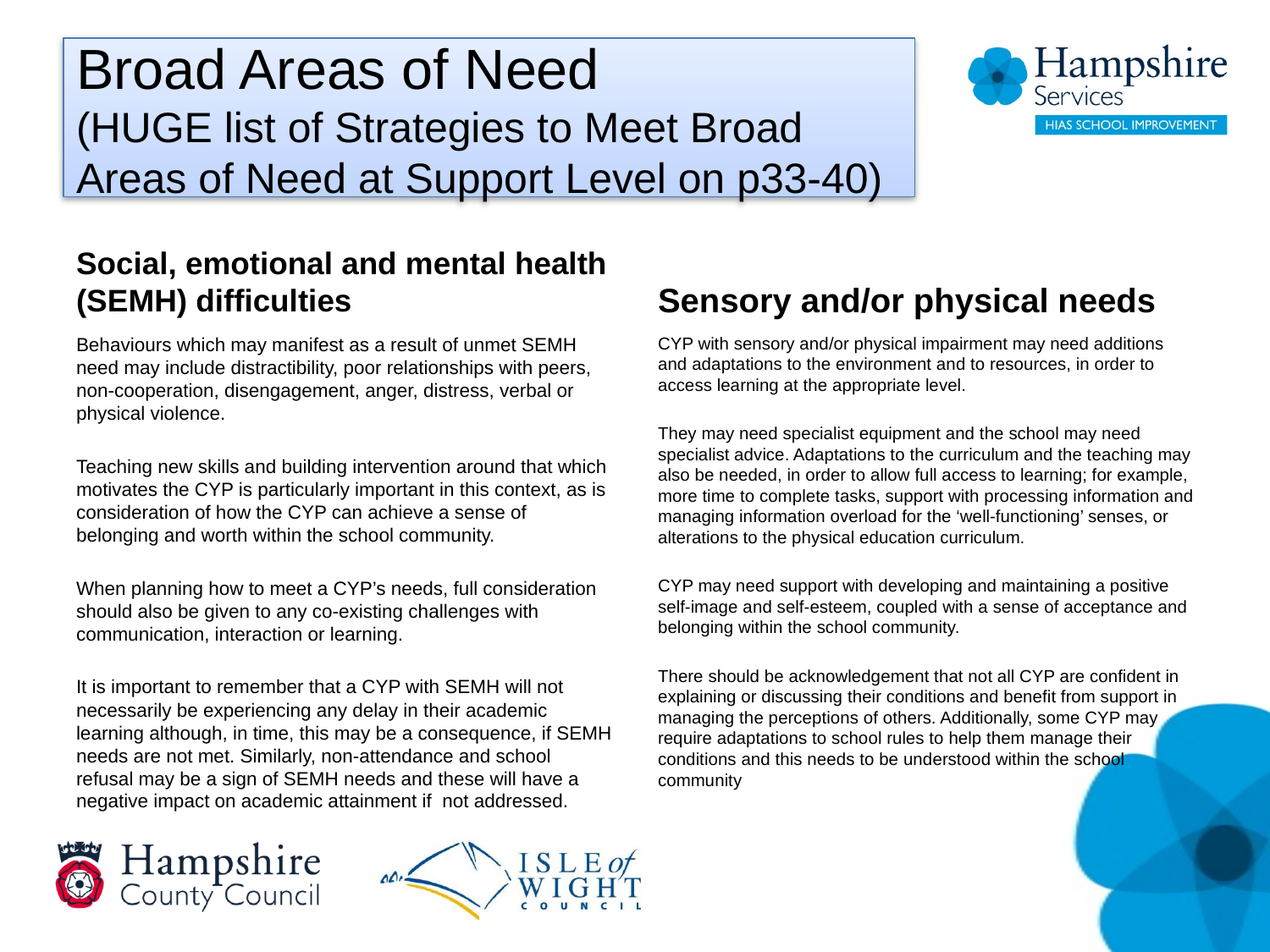

# Broad Areas of Need (HUGE list of Strategies to Meet Broad Areas of Need at Support Level on p33-40)
Social, emotional and mental health (SEMH) difficulties
Sensory and/or physical needs
Behaviours which may manifest as a result of unmet SEMH need may include distractibility, poor relationships with peers, non-cooperation, disengagement, anger, distress, verbal or physical violence.

Teaching new skills and building intervention around that which motivates the CYP is particularly important in this context, as is consideration of how the CYP can achieve a sense of belonging and worth within the school community.

When planning how to meet a CYP’s needs, full consideration should also be given to any co-existing challenges with communication, interaction or learning.

It is important to remember that a CYP with SEMH will not necessarily be experiencing any delay in their academic learning although, in time, this may be a consequence, if SEMH needs are not met. Similarly, non-attendance and school refusal may be a sign of SEMH needs and these will have a negative impact on academic attainment if  not addressed.

CYP with sensory and/or physical impairment may need additions and adaptations to the environment and to resources, in order to access learning at the appropriate level.

They may need specialist equipment and the school may need specialist advice. Adaptations to the curriculum and the teaching may also be needed, in order to allow full access to learning; for example, more time to complete tasks, support with processing information and managing information overload for the ‘well-functioning’ senses, or alterations to the physical education curriculum.

CYP may need support with developing and maintaining a positive self-image and self-esteem, coupled with a sense of acceptance and belonging within the school community.

There should be acknowledgement that not all CYP are confident in explaining or discussing their conditions and benefit from support in managing the perceptions of others. Additionally, some CYP may require adaptations to school rules to help them manage their conditions and this needs to be understood within the school community